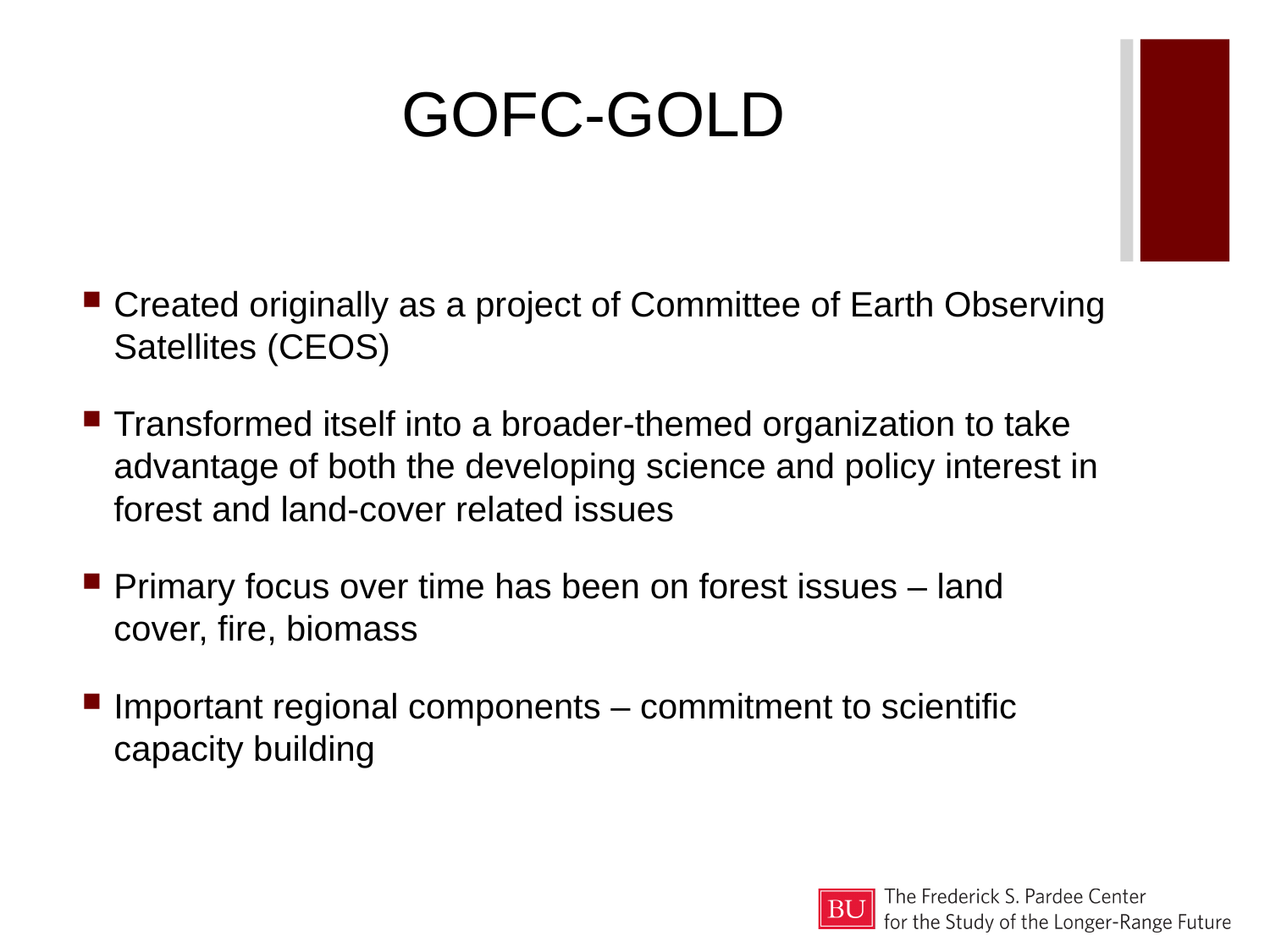

# GOFC-GOLD
Created originally as a project of Committee of Earth Observing Satellites (CEOS)
Transformed itself into a broader-themed organization to take advantage of both the developing science and policy interest in forest and land-cover related issues
Primary focus over time has been on forest issues – land cover, fire, biomass
Important regional components – commitment to scientific capacity building